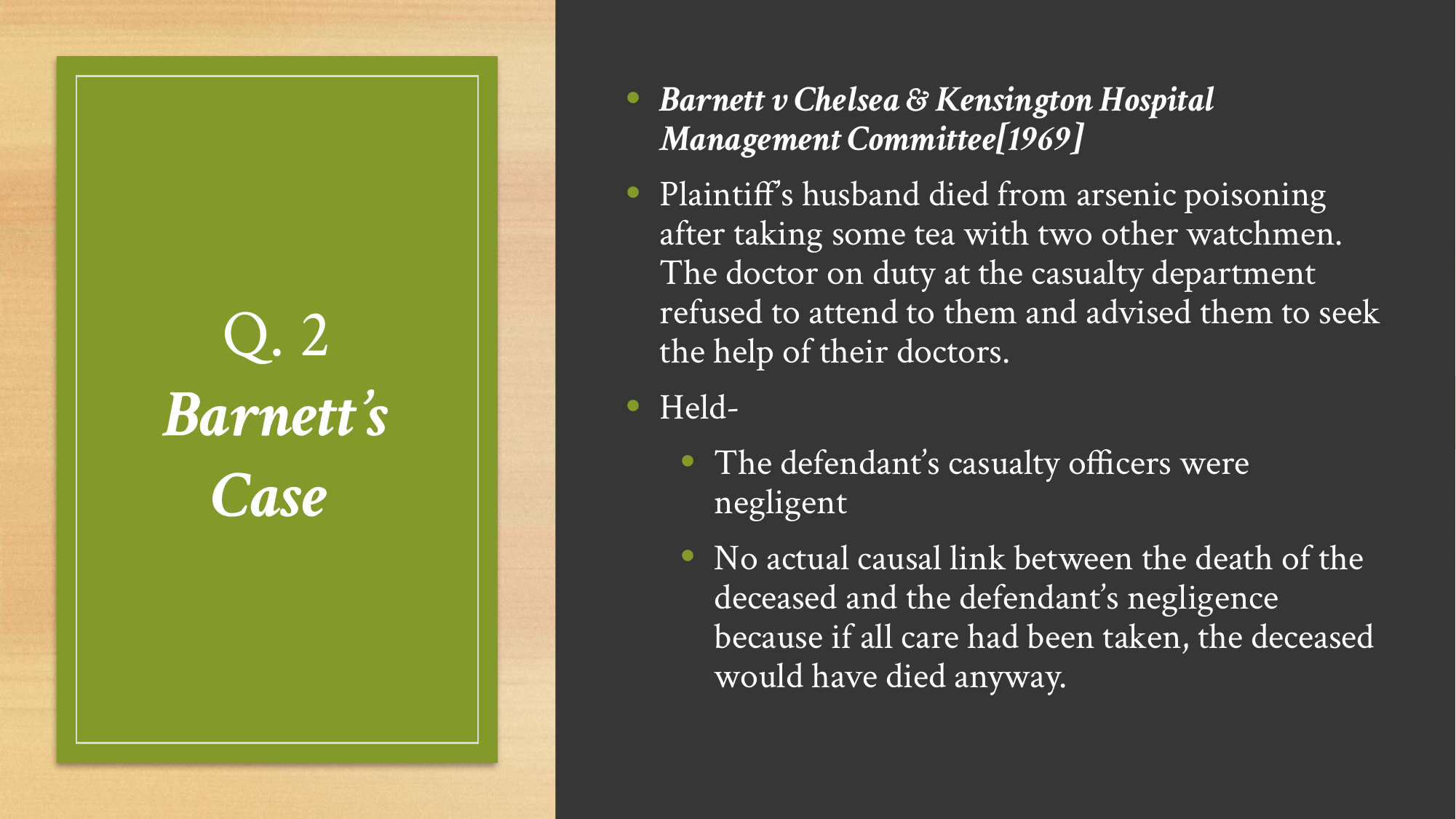

Barnett v Chelsea & Kensington Hospital Management Committee[1969]
Plaintiff’s husband died from arsenic poisoning after taking some tea with two other watchmen. The doctor on duty at the casualty department refused to attend to them and advised them to seek the help of their doctors.
Held-
The defendant’s casualty officers were negligent
No actual causal link between the death of the deceased and the defendant’s negligence because if all care had been taken, the deceased would have died anyway.

# Q. 2 Barnett’s Case